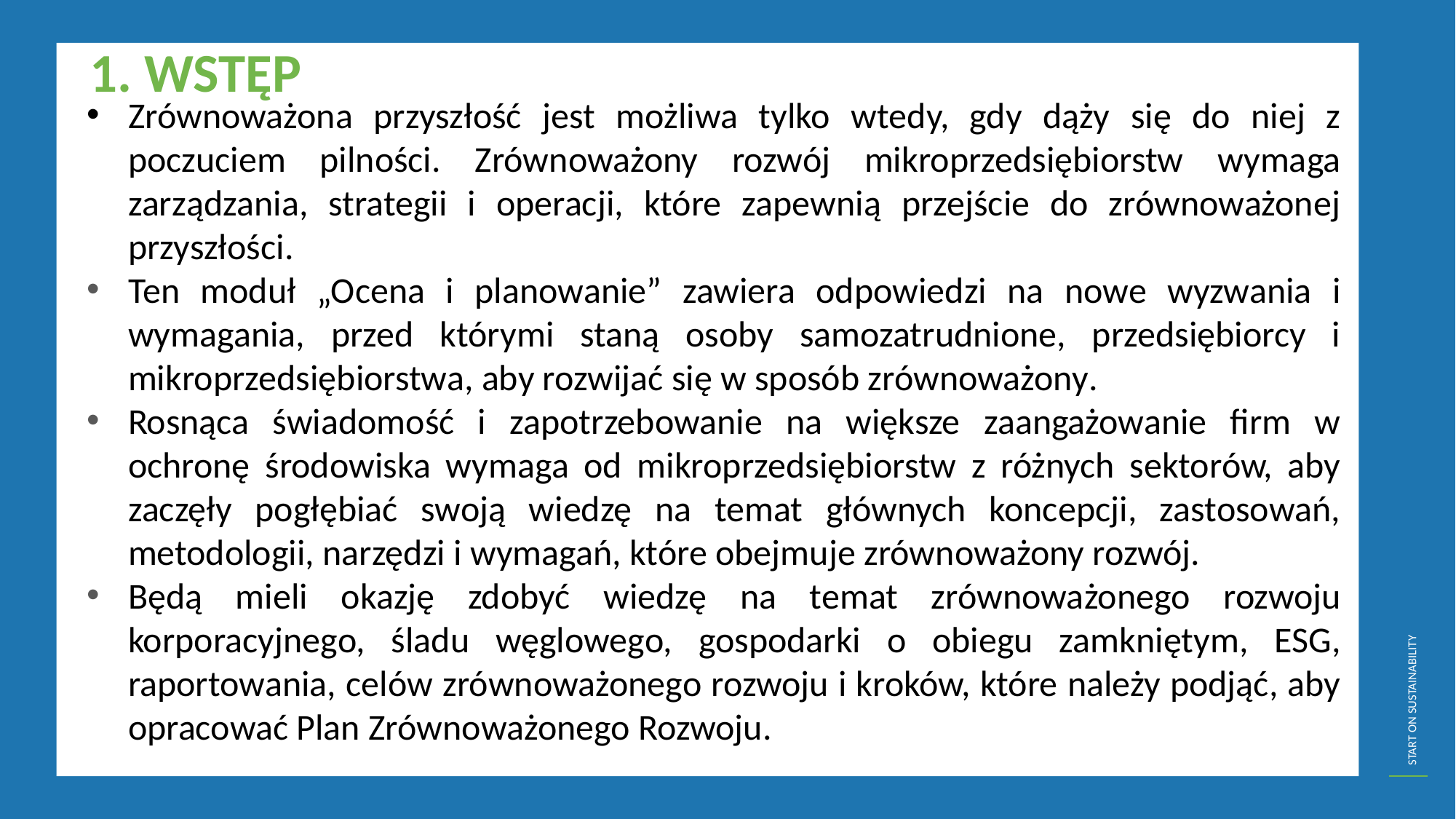

WSTĘP
Zrównoważona przyszłość jest możliwa tylko wtedy, gdy dąży się do niej z poczuciem pilności. Zrównoważony rozwój mikroprzedsiębiorstw wymaga zarządzania, strategii i operacji, które zapewnią przejście do zrównoważonej przyszłości.
Ten moduł „Ocena i planowanie” zawiera odpowiedzi na nowe wyzwania i wymagania, przed którymi staną osoby samozatrudnione, przedsiębiorcy i mikroprzedsiębiorstwa, aby rozwijać się w sposób zrównoważony.
Rosnąca świadomość i zapotrzebowanie na większe zaangażowanie firm w ochronę środowiska wymaga od mikroprzedsiębiorstw z różnych sektorów, aby zaczęły pogłębiać swoją wiedzę na temat głównych koncepcji, zastosowań, metodologii, narzędzi i wymagań, które obejmuje zrównoważony rozwój.
Będą mieli okazję zdobyć wiedzę na temat zrównoważonego rozwoju korporacyjnego, śladu węglowego, gospodarki o obiegu zamkniętym, ESG, raportowania, celów zrównoważonego rozwoju i kroków, które należy podjąć, aby opracować Plan Zrównoważonego Rozwoju.